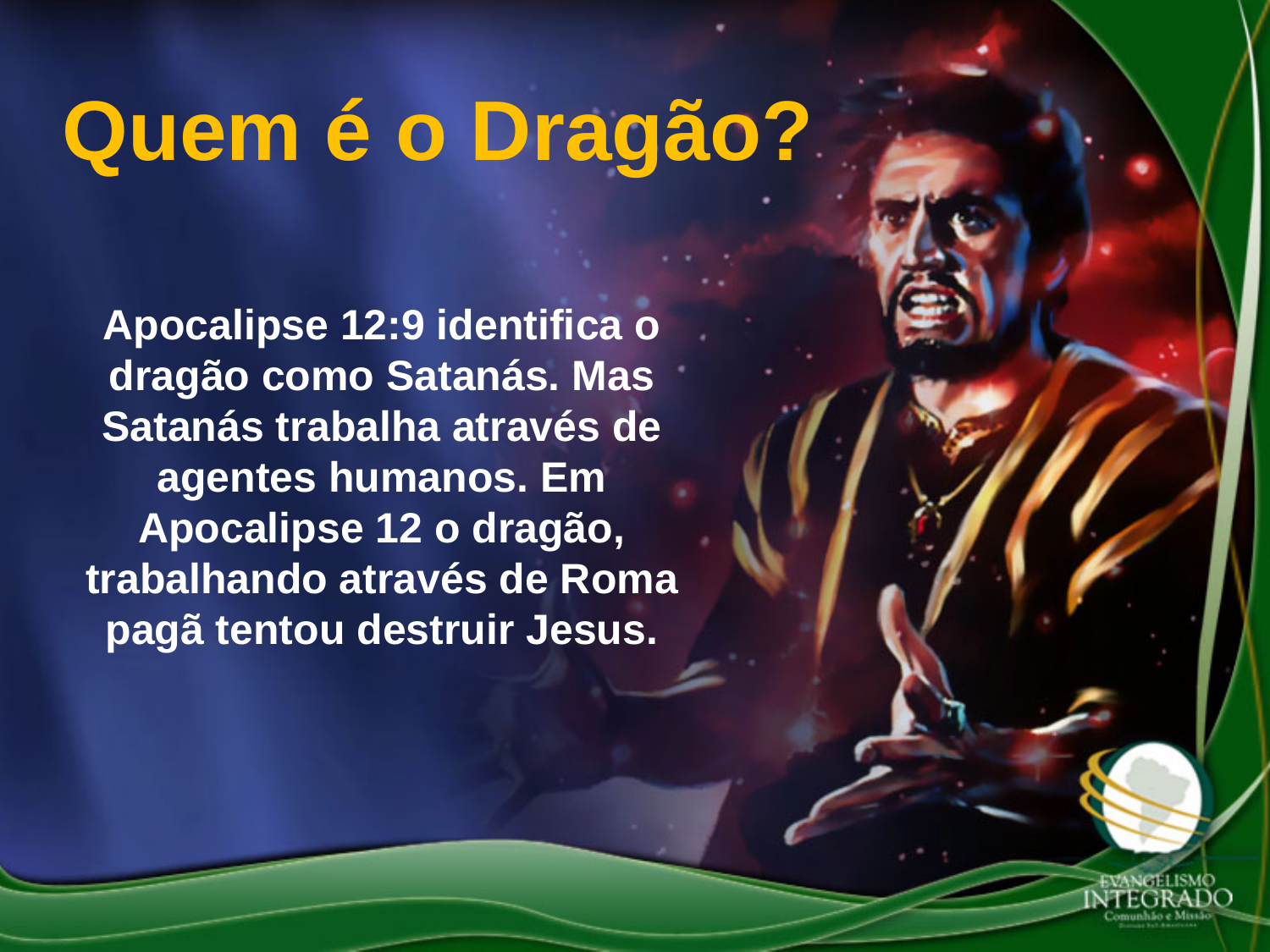

Quem é o Dragão?
Apocalipse 12:9 identifica o dragão como Satanás. Mas Satanás trabalha através de agentes humanos. Em Apocalipse 12 o dragão, trabalhando através de Roma pagã tentou destruir Jesus.